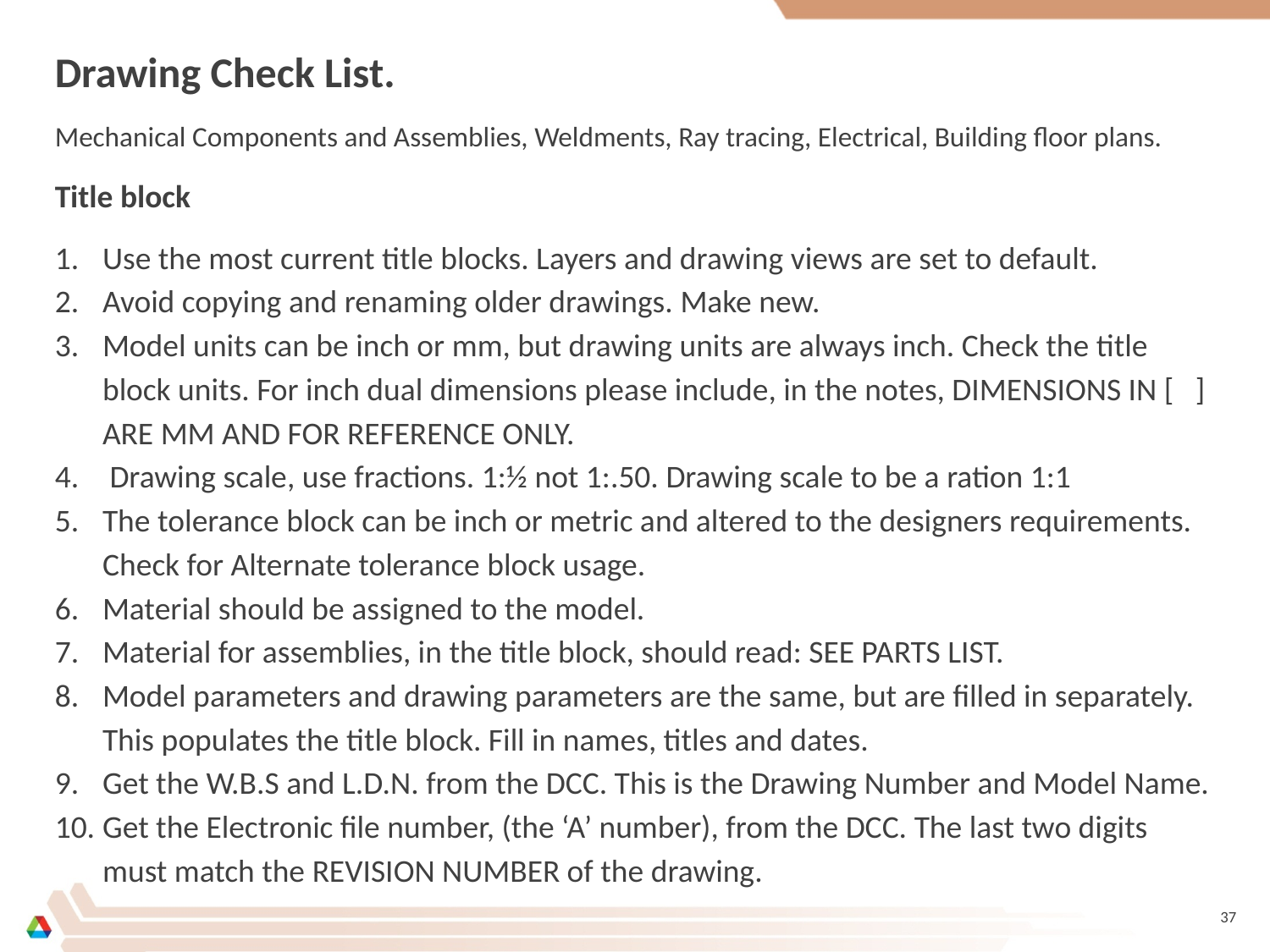

Drawing Check List.
Mechanical Components and Assemblies, Weldments, Ray tracing, Electrical, Building floor plans.
Title block
Use the most current title blocks. Layers and drawing views are set to default.
Avoid copying and renaming older drawings. Make new.
Model units can be inch or mm, but drawing units are always inch. Check the title block units. For inch dual dimensions please include, in the notes, DIMENSIONS IN [   ] ARE MM AND FOR REFERENCE ONLY.
 Drawing scale, use fractions. 1:½ not 1:.50. Drawing scale to be a ration 1:1
The tolerance block can be inch or metric and altered to the designers requirements. Check for Alternate tolerance block usage.
Material should be assigned to the model.
Material for assemblies, in the title block, should read: SEE PARTS LIST.
Model parameters and drawing parameters are the same, but are filled in separately. This populates the title block. Fill in names, titles and dates.
Get the W.B.S and L.D.N. from the DCC. This is the Drawing Number and Model Name.
Get the Electronic file number, (the ‘A’ number), from the DCC. The last two digits must match the REVISION NUMBER of the drawing.
37